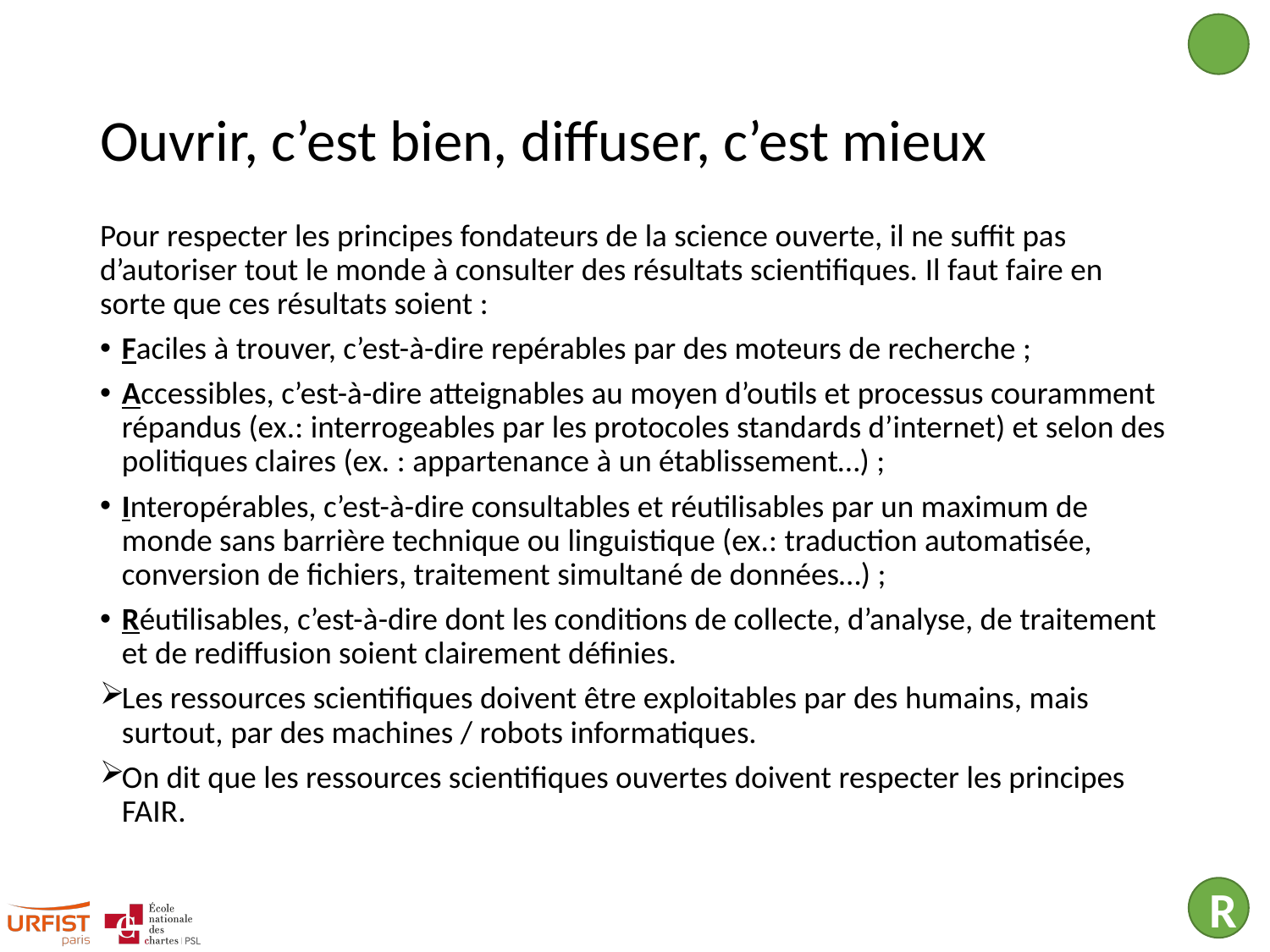

# Ouvrir, c’est bien, diffuser, c’est mieux
Pour respecter les principes fondateurs de la science ouverte, il ne suffit pas d’autoriser tout le monde à consulter des résultats scientifiques. Il faut faire en sorte que ces résultats soient :
Faciles à trouver, c’est-à-dire repérables par des moteurs de recherche ;
Accessibles, c’est-à-dire atteignables au moyen d’outils et processus couramment répandus (ex.: interrogeables par les protocoles standards d’internet) et selon des politiques claires (ex. : appartenance à un établissement…) ;
Interopérables, c’est-à-dire consultables et réutilisables par un maximum de monde sans barrière technique ou linguistique (ex.: traduction automatisée, conversion de fichiers, traitement simultané de données…) ;
Réutilisables, c’est-à-dire dont les conditions de collecte, d’analyse, de traitement et de rediffusion soient clairement définies.
Les ressources scientifiques doivent être exploitables par des humains, mais surtout, par des machines / robots informatiques.
On dit que les ressources scientifiques ouvertes doivent respecter les principes FAIR.
R